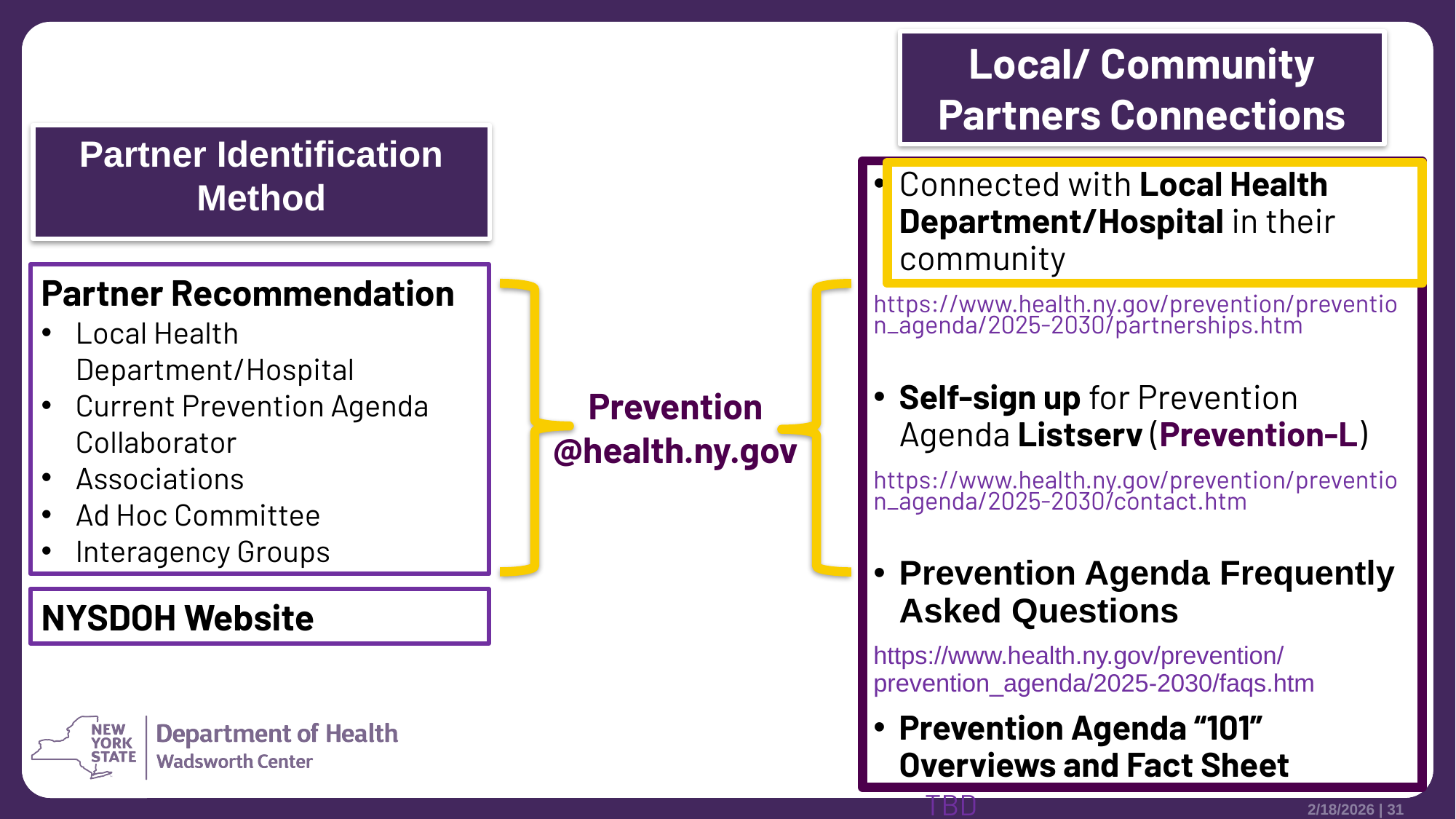

Local/ Community Partners Connections
Partner Identification Method
Connected with Local Health Department/Hospital in their community
https://www.health.ny.gov/prevention/prevention_agenda/2025-2030/partnerships.htm
Self-sign up for Prevention Agenda Listserv (Prevention-L)
https://www.health.ny.gov/prevention/prevention_agenda/2025-2030/contact.htm
Prevention Agenda Frequently Asked Questions
https://www.health.ny.gov/prevention/prevention_agenda/2025-2030/faqs.htm
Prevention Agenda “101” Overviews and Fact Sheet
TBD

Partner Recommendation
Local Health Department/Hospital
Current Prevention Agenda Collaborator
Associations
Ad Hoc Committee
Interagency Groups

Prevention
@health.ny.gov
NYSDOH Website